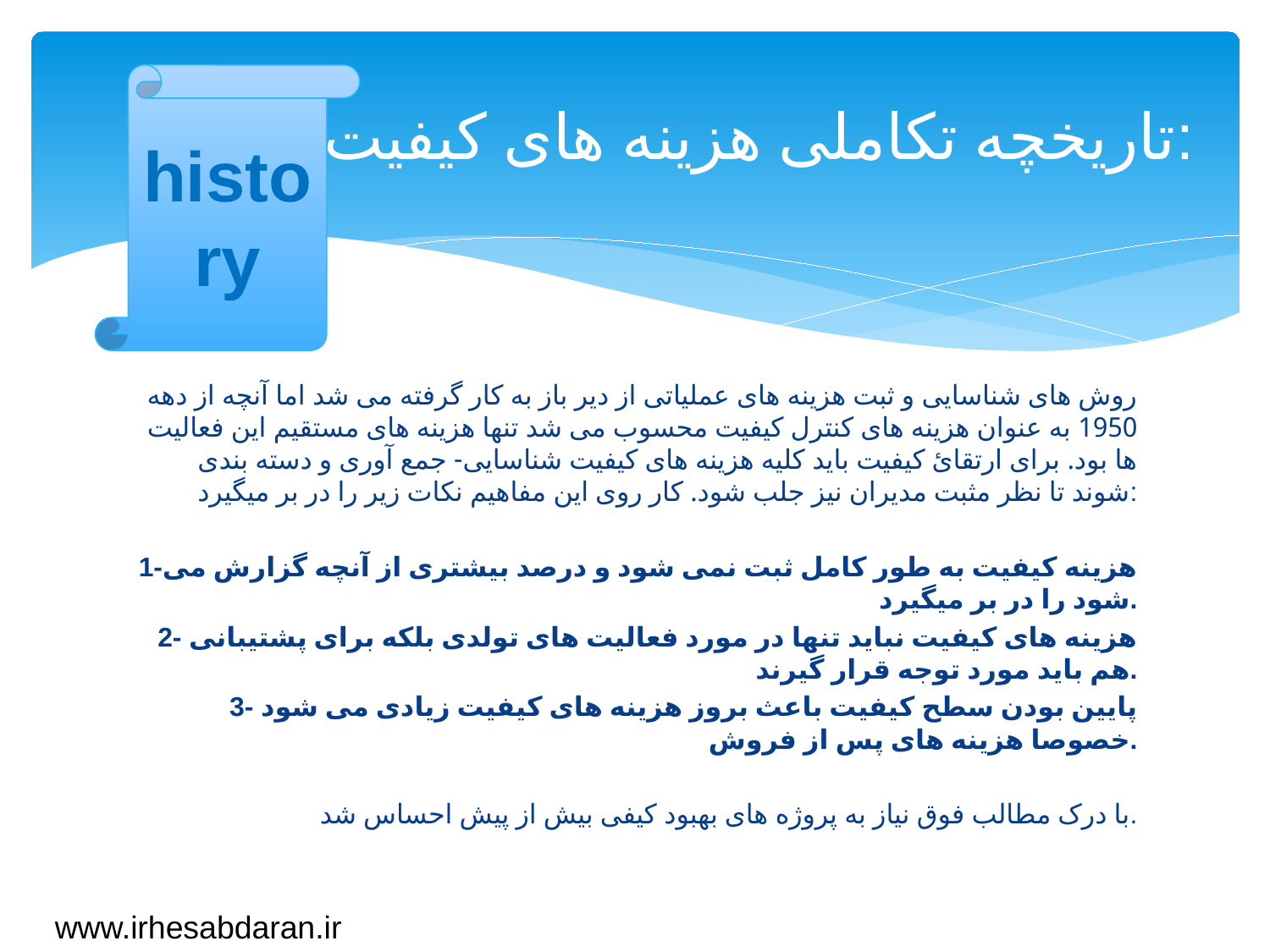

# تاریخچه تکاملی هزینه های کیفیت:
history
روش های شناسایی و ثبت هزینه های عملیاتی از دیر باز به کار گرفته می شد اما آنچه از دهه 1950 به عنوان هزینه های کنترل کیفیت محسوب می شد تنها هزینه های مستقیم این فعالیت ها بود. برای ارتقائ کیفیت باید کلیه هزینه های کیفیت شناسایی- جمع آوری و دسته بندی شوند تا نظر مثبت مدیران نیز جلب شود. کار روی این مفاهیم نکات زیر را در بر میگیرد:

1-هزینه کیفیت به طور کامل ثبت نمی شود و درصد بیشتری از آنچه گزارش می شود را در بر میگیرد.
2- هزینه های کیفیت نباید تنها در مورد فعالیت های تولدی بلکه برای پشتیبانی هم باید مورد توجه قرار گیرند.
3- پایین بودن سطح کیفیت باعث بروز هزینه های کیفیت زیادی می شود خصوصا هزینه های پس از فروش.

با درک مطالب فوق نیاز به پروژه های بهبود کیفی بیش از پیش احساس شد.
www.irhesabdaran.ir